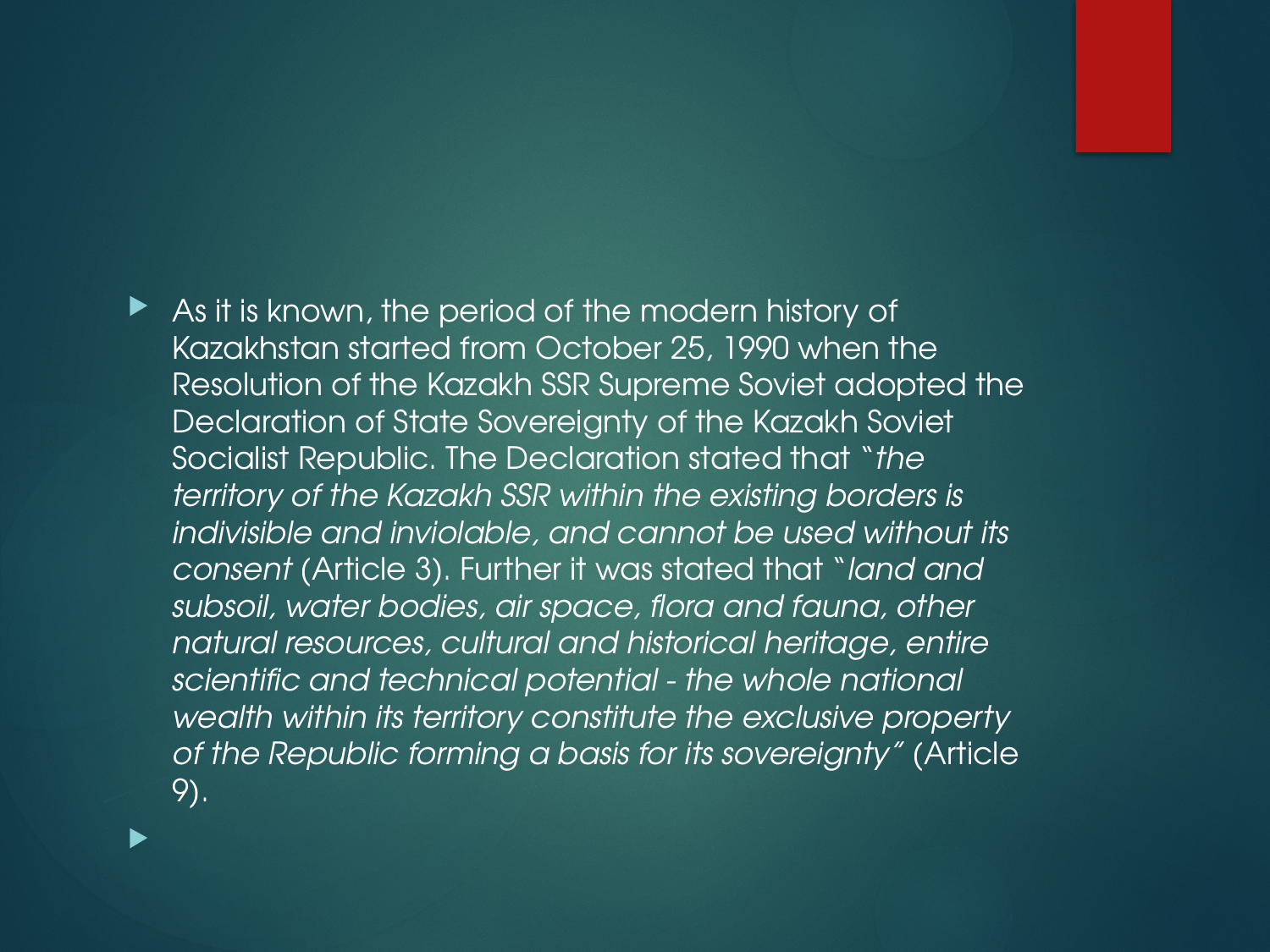

As it is known, the period of the modern history of Kazakhstan started from October 25, 1990 when the Resolution of the Kazakh SSR Supreme Soviet adopted the Declaration of State Sovereignty of the Kazakh Soviet Socialist Republic. The Declaration stated that “the territory of the Kazakh SSR within the existing borders is indivisible and inviolable, and cannot be used without its consent (Article 3). Further it was stated that “land and subsoil, water bodies, air space, flora and fauna, other natural resources, cultural and historical heritage, entire scientific and technical potential - the whole national wealth within its territory constitute the exclusive property of the Republic forming a basis for its sovereignty” (Article 9).